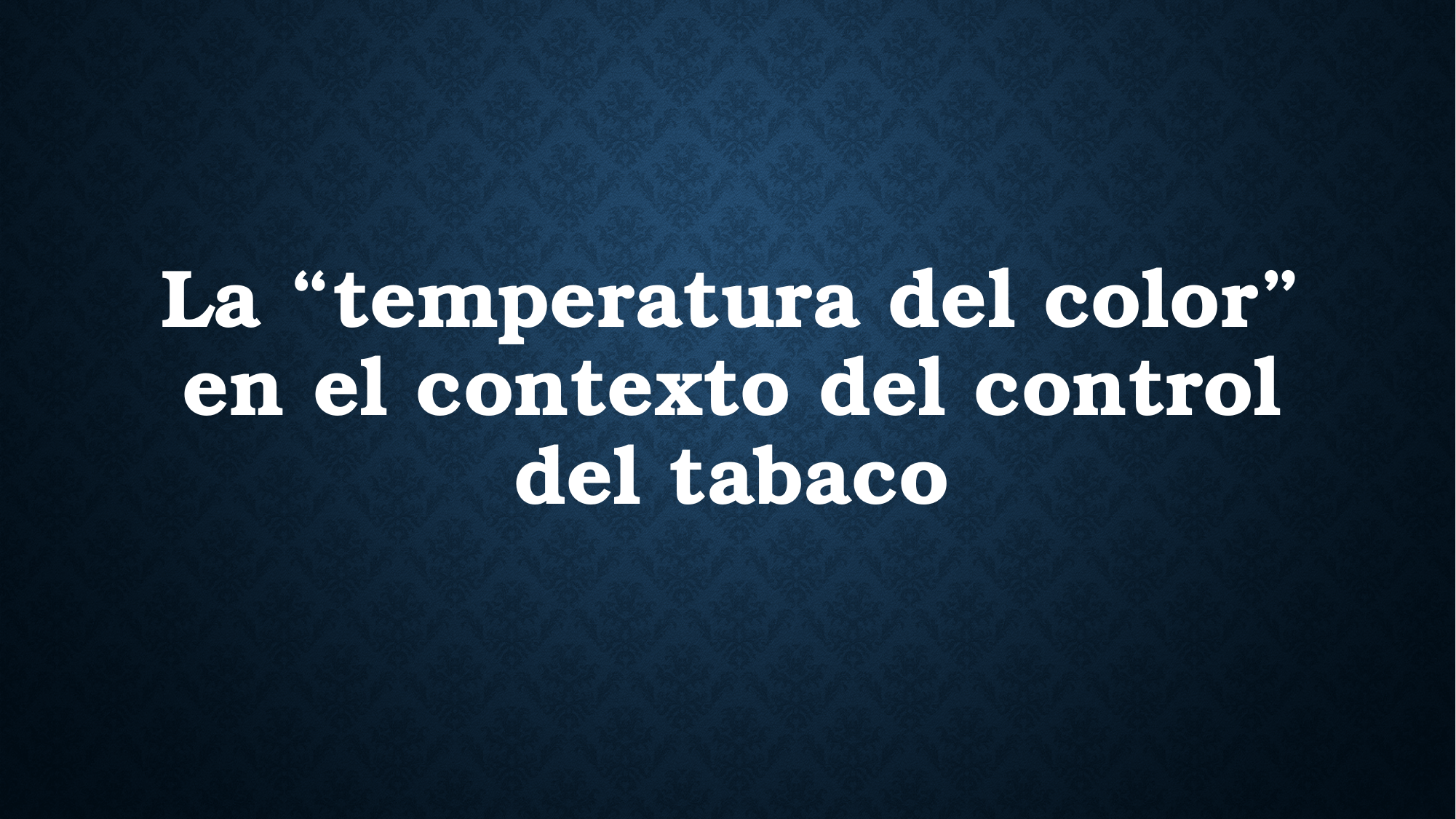

La “temperatura del color” en el contexto del control del tabaco